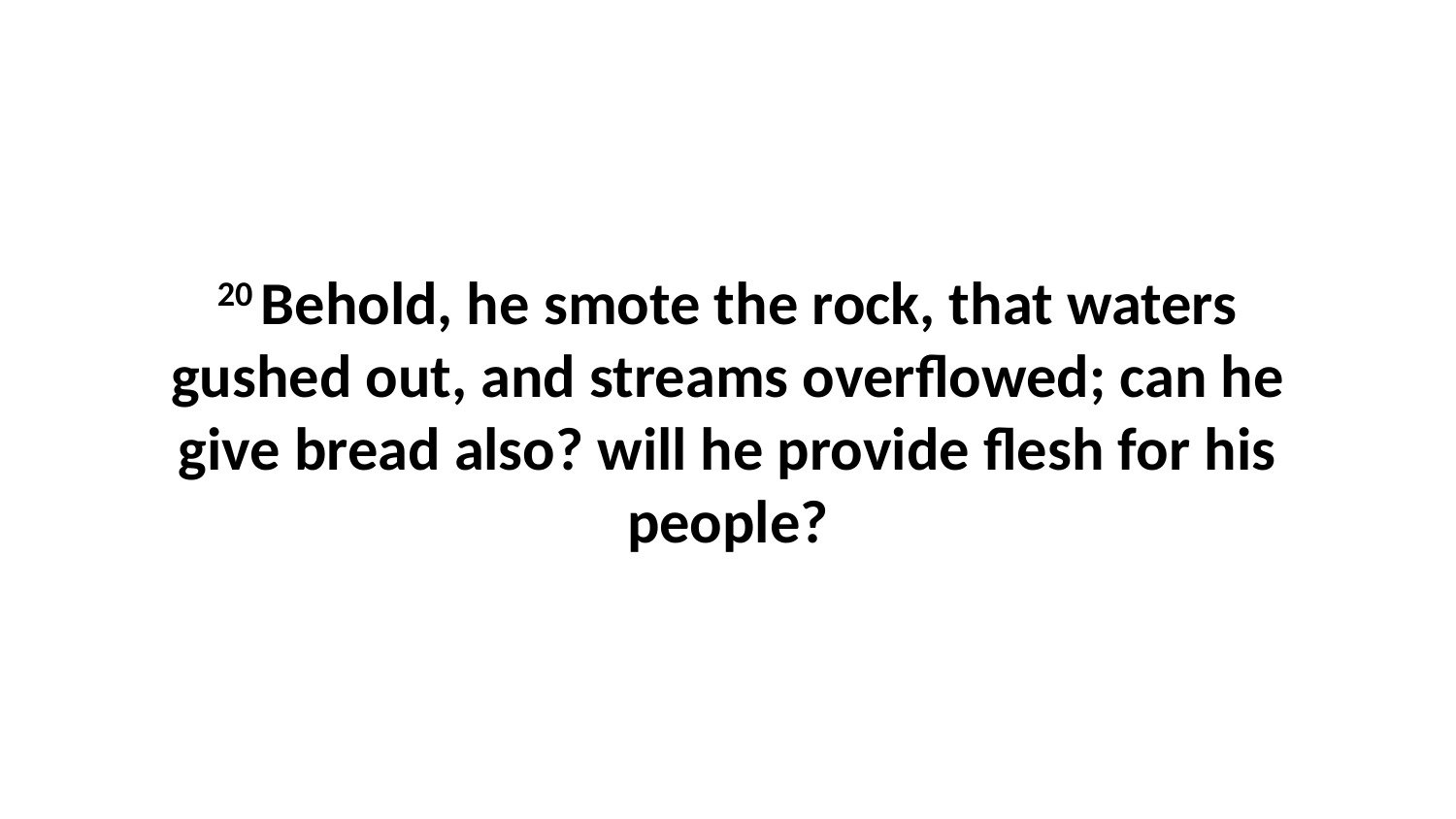

20 Behold, he smote the rock, that waters gushed out, and streams overflowed; can he give bread also? will he provide flesh for his people?